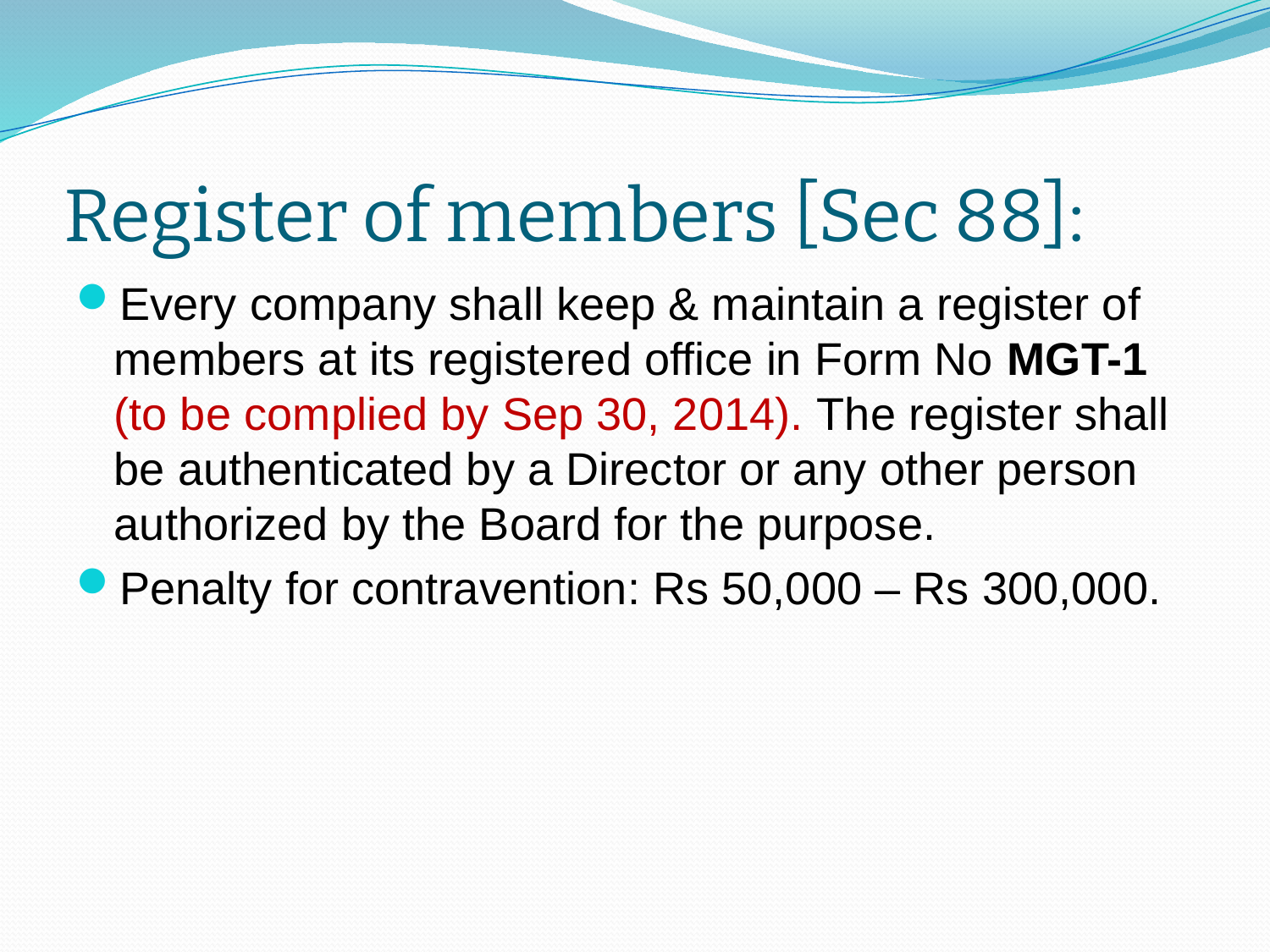

# Register of members [Sec 88]:
Every company shall keep & maintain a register of members at its registered office in Form No MGT-1 (to be complied by Sep 30, 2014). The register shall be authenticated by a Director or any other person authorized by the Board for the purpose.
Penalty for contravention: Rs 50,000 – Rs 300,000.